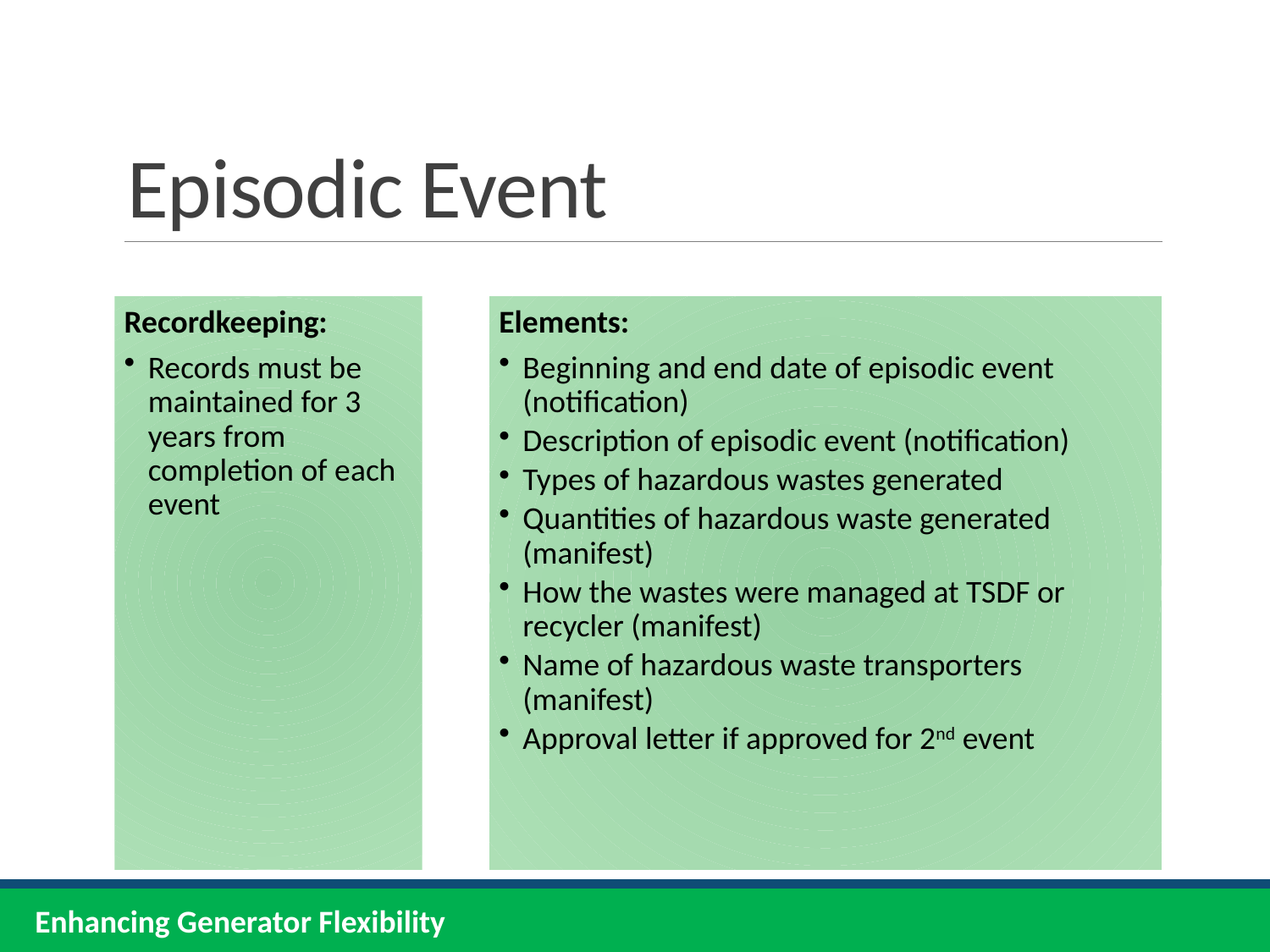

# Episodic Event
Recordkeeping:
Records must be maintained for 3 years from completion of each event
Elements:
Beginning and end date of episodic event (notification)
Description of episodic event (notification)
Types of hazardous wastes generated
Quantities of hazardous waste generated (manifest)
How the wastes were managed at TSDF or recycler (manifest)
Name of hazardous waste transporters (manifest)
Approval letter if approved for 2nd event
Enhancing Generator Flexibility